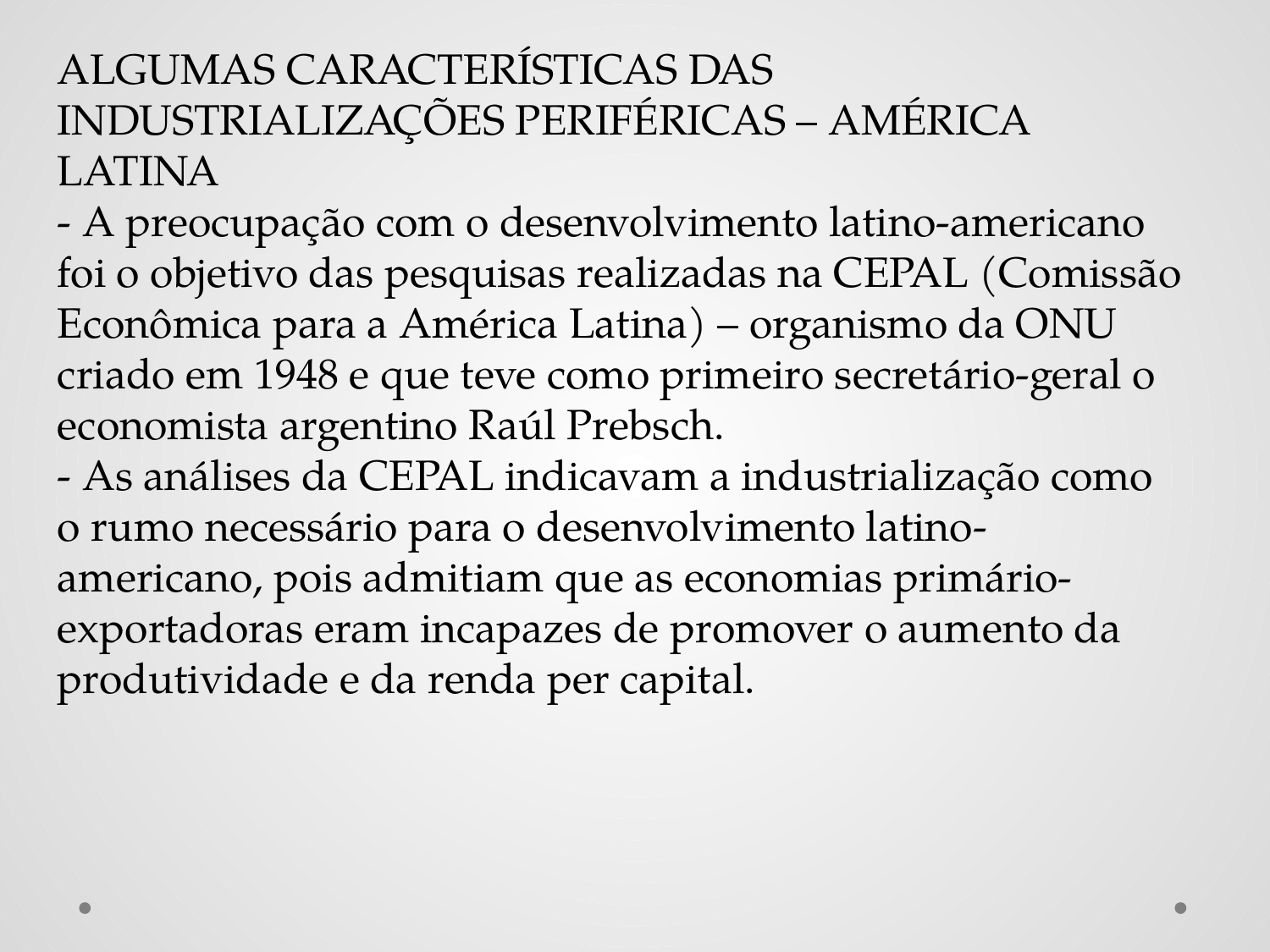

ALGUMAS CARACTERÍSTICAS DAS INDUSTRIALIZAÇÕES PERIFÉRICAS – AMÉRICA LATINA
- A preocupação com o desenvolvimento latino-americano foi o objetivo das pesquisas realizadas na CEPAL (Comissão Econômica para a América Latina) – organismo da ONU criado em 1948 e que teve como primeiro secretário-geral o economista argentino Raúl Prebsch.
- As análises da CEPAL indicavam a industrialização como o rumo necessário para o desenvolvimento latino-americano, pois admitiam que as economias primário-exportadoras eram incapazes de promover o aumento da produtividade e da renda per capital.